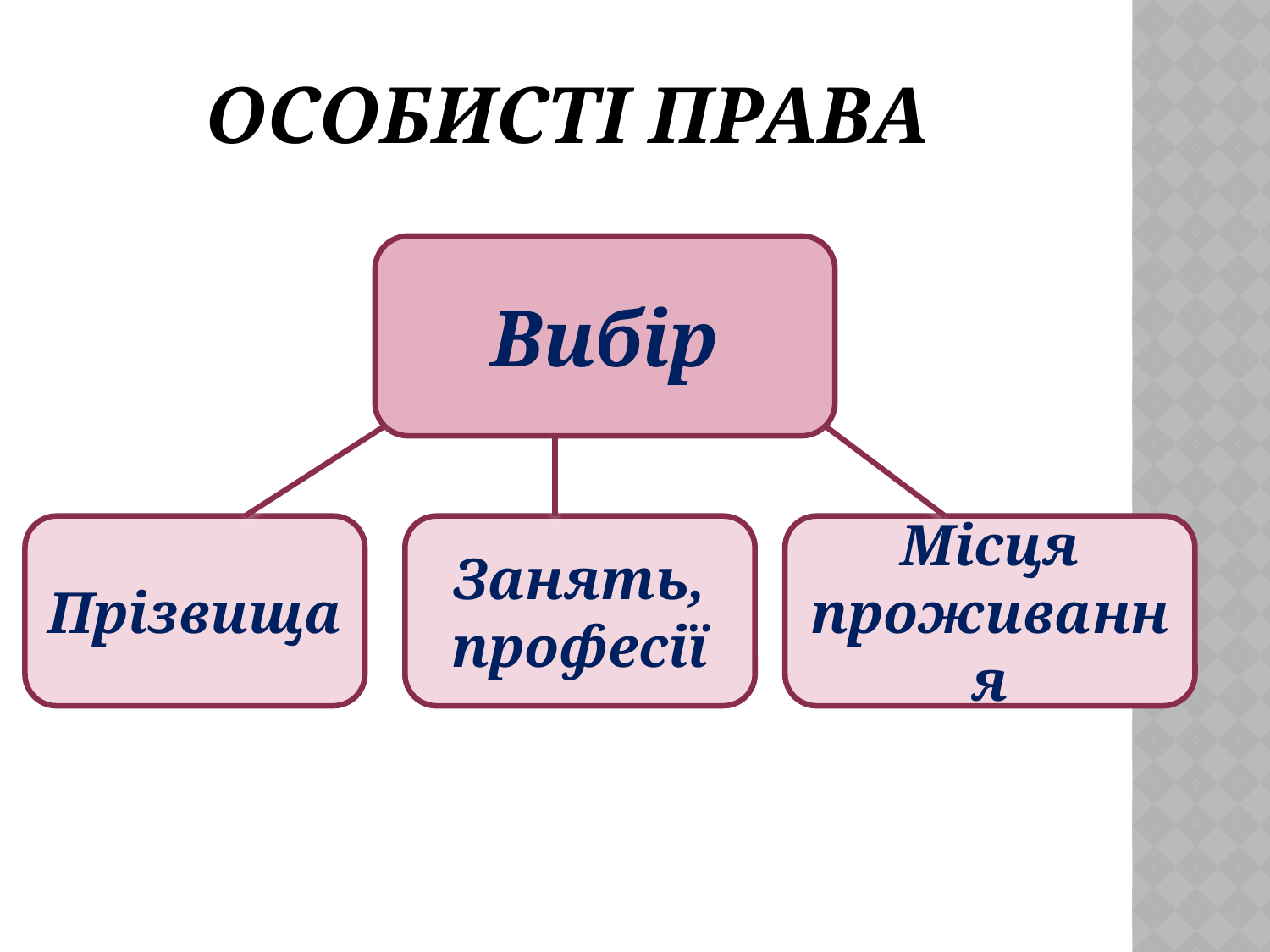

# Особисті Права
Вибір
Прізвища
Занять, професії
Місця проживання